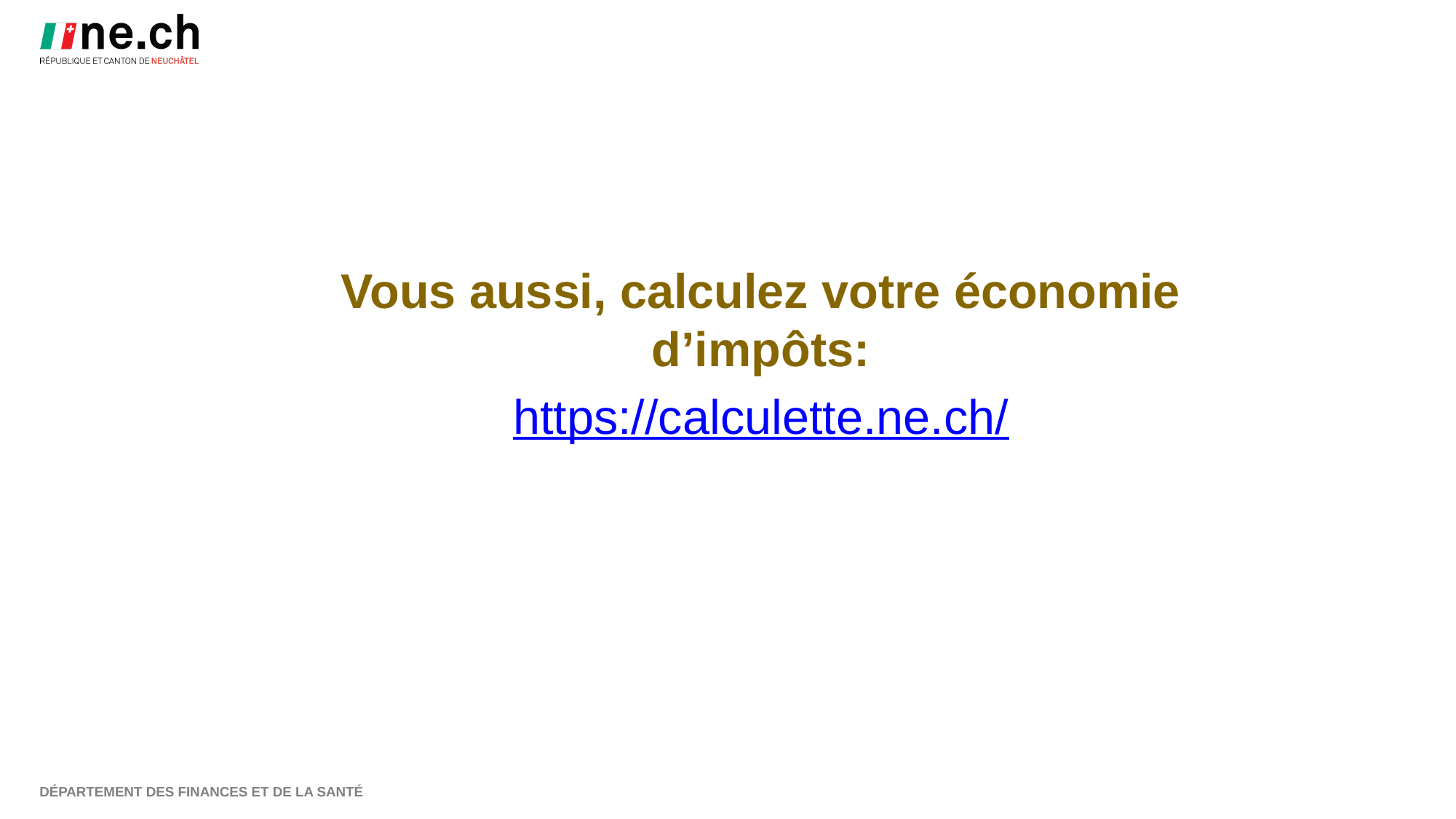

Vous aussi, calculez votre économie d’impôts:
https://calculette.ne.ch/

Département des finances et de la santé